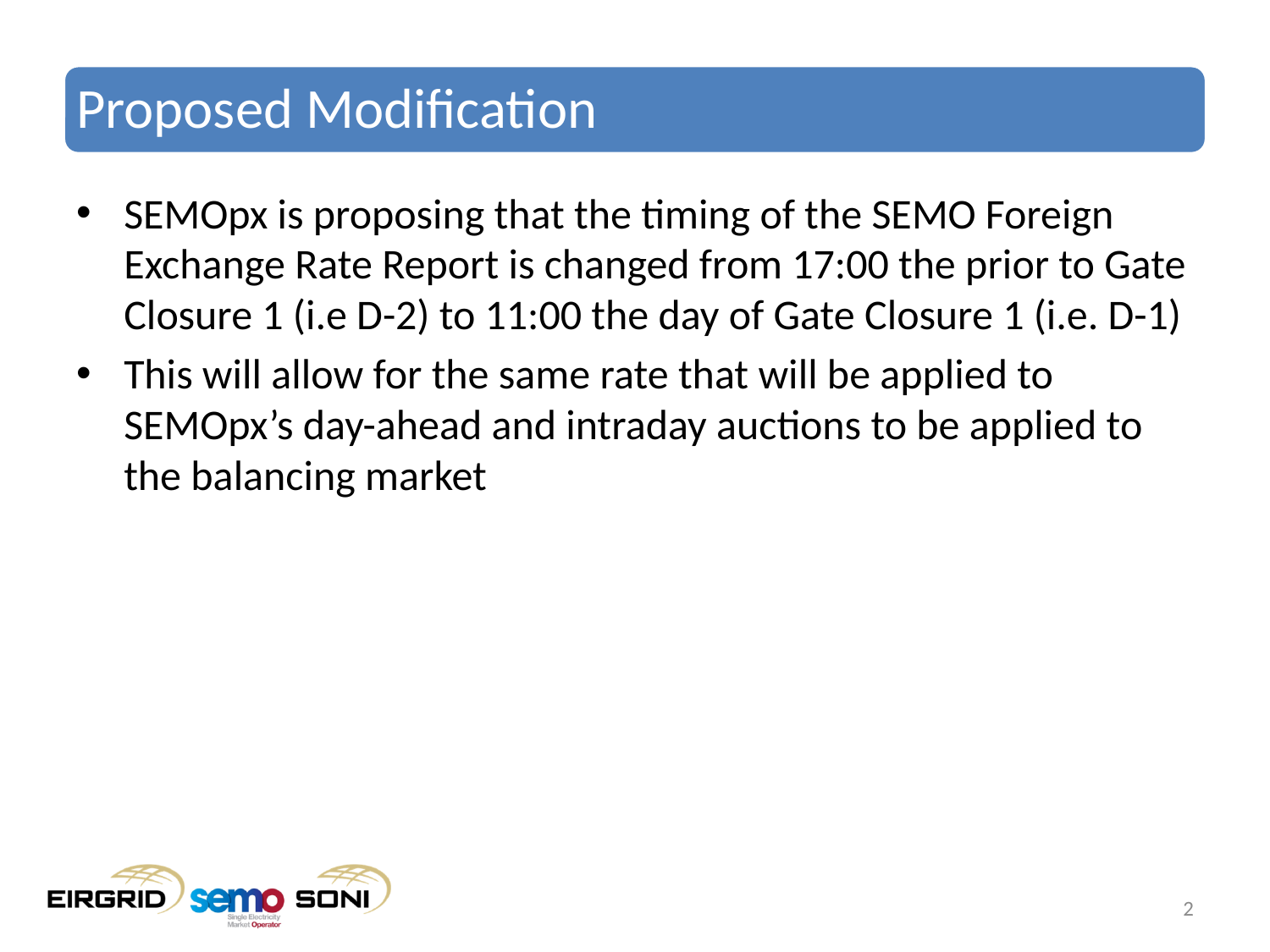

# Proposed Modification
SEMOpx is proposing that the timing of the SEMO Foreign Exchange Rate Report is changed from 17:00 the prior to Gate Closure 1 (i.e D-2) to 11:00 the day of Gate Closure 1 (i.e. D-1)
This will allow for the same rate that will be applied to SEMOpx’s day-ahead and intraday auctions to be applied to the balancing market

2